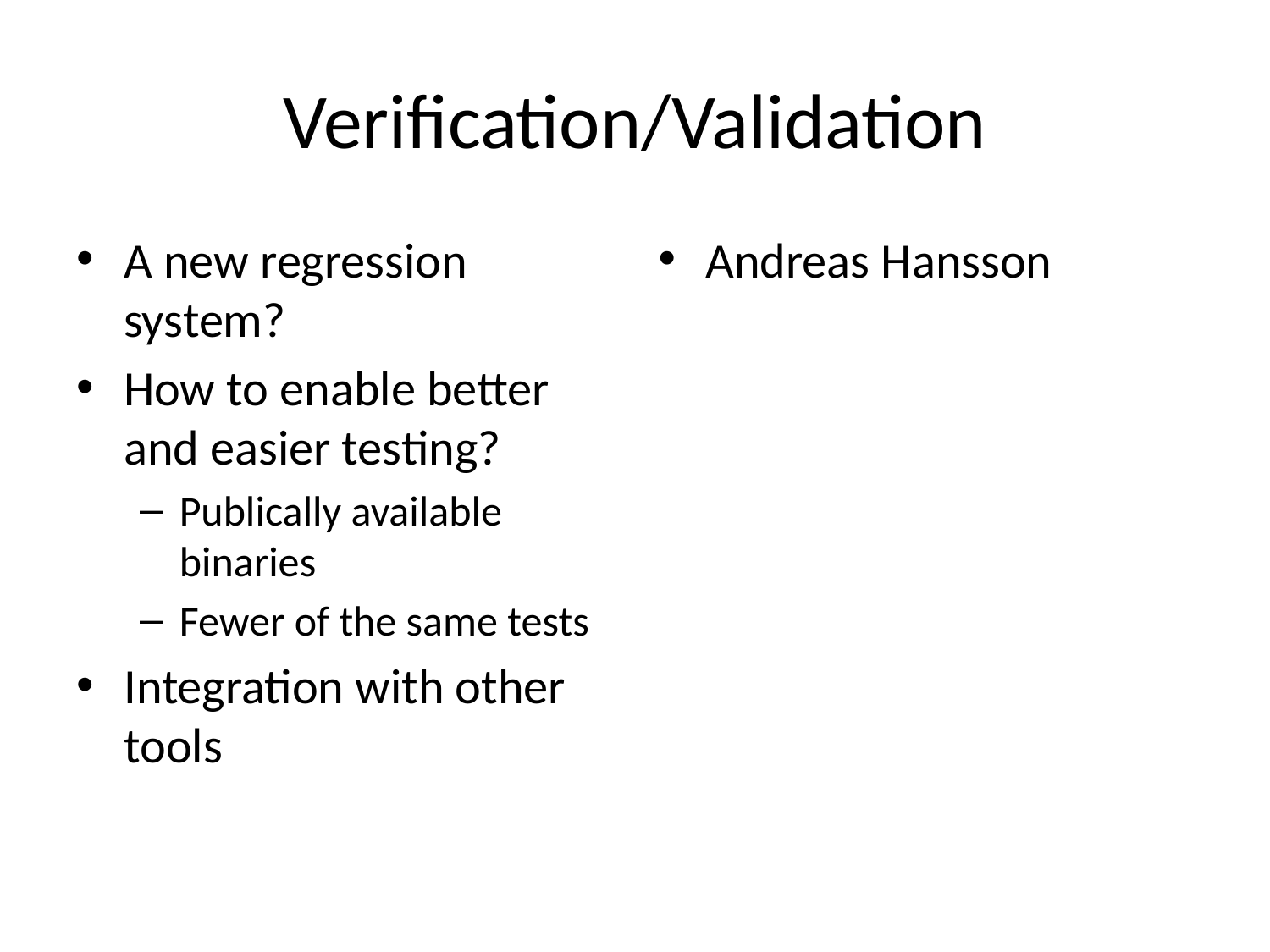

# Verification/Validation
A new regression system?
How to enable better and easier testing?
Publically available binaries
Fewer of the same tests
Integration with other tools

Andreas Hansson